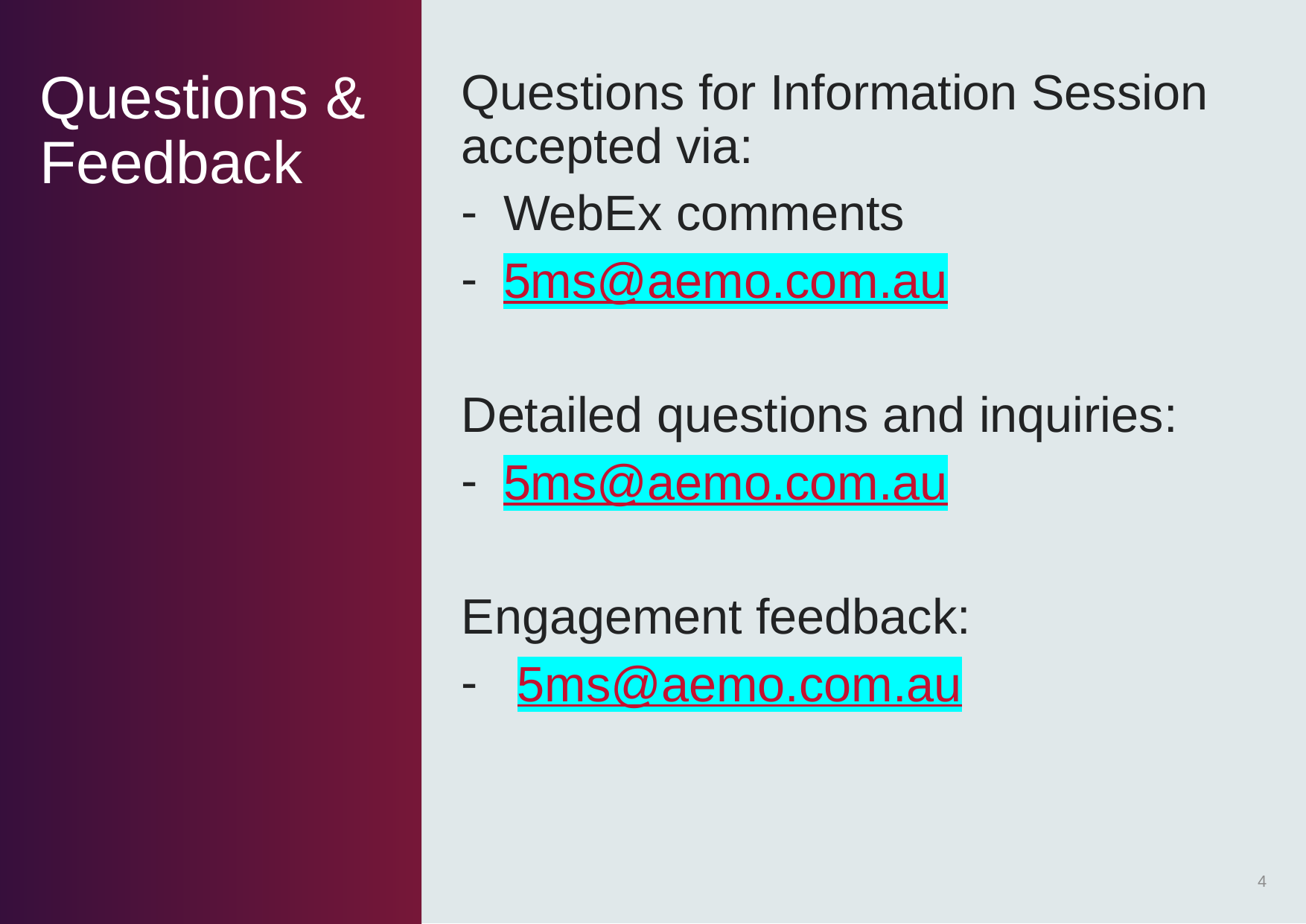

Questions for Information Session accepted via:
WebEx comments
5ms@aemo.com.au

Detailed questions and inquiries:
5ms@aemo.com.au

Engagement feedback:
5ms@aemo.com.au

# Questions & Feedback
4